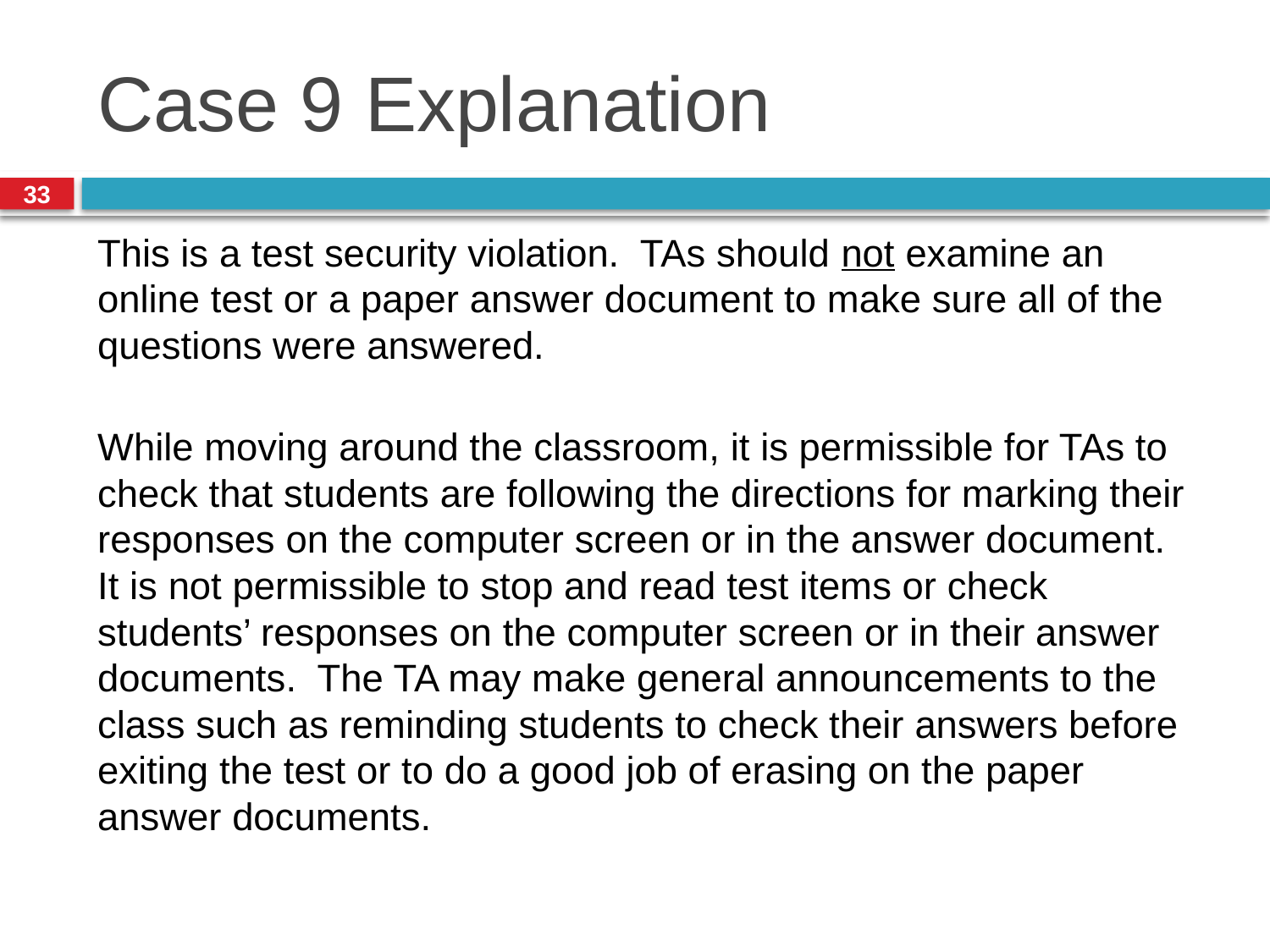

# Case 9 Explanation
33
This is a test security violation.  TAs should not examine an online test or a paper answer document to make sure all of the questions were answered.

While moving around the classroom, it is permissible for TAs to check that students are following the directions for marking their responses on the computer screen or in the answer document.  It is not permissible to stop and read test items or check students’ responses on the computer screen or in their answer documents.  The TA may make general announcements to the class such as reminding students to check their answers before exiting the test or to do a good job of erasing on the paper answer documents.